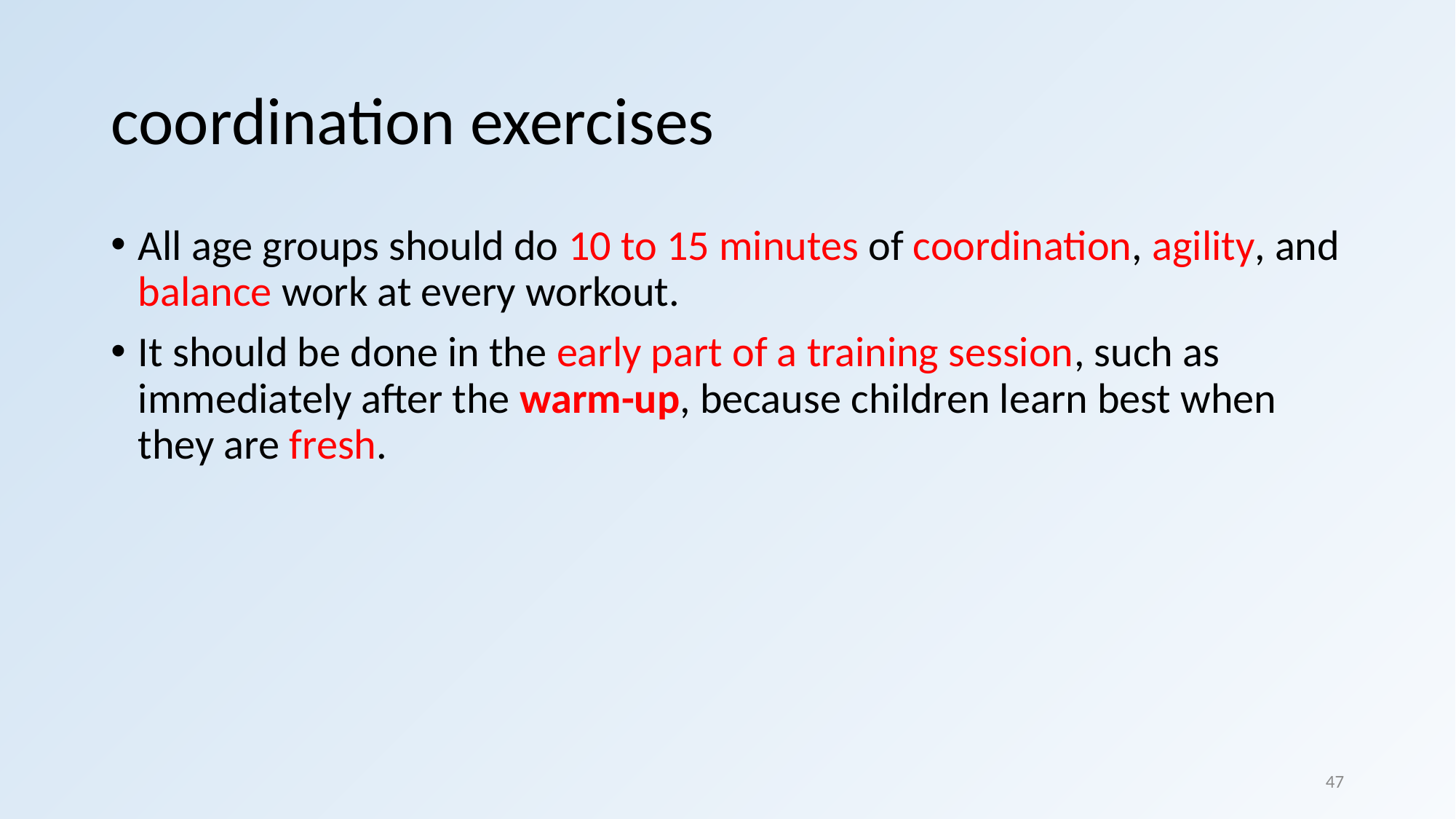

# coordination exercises
All age groups should do 10 to 15 minutes of coordination, agility, and balance work at every workout.
It should be done in the early part of a training session, such as immediately after the warm-up, because children learn best when they are fresh.

47